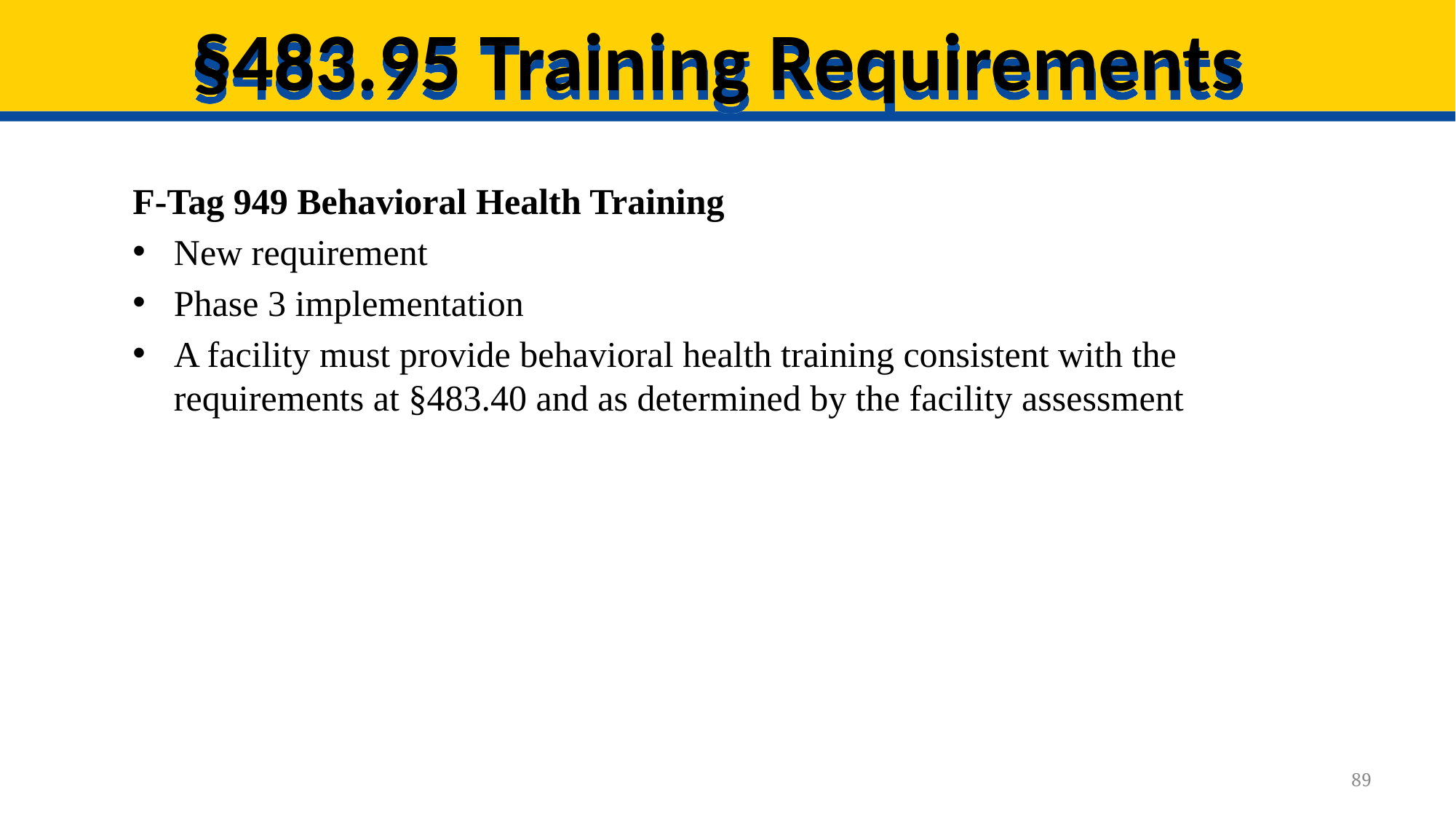

# §483.95 Training Requirements
F-Tag 949 Behavioral Health Training
New requirement
Phase 3 implementation
A facility must provide behavioral health training consistent with the requirements at §483.40 and as determined by the facility assessment

89